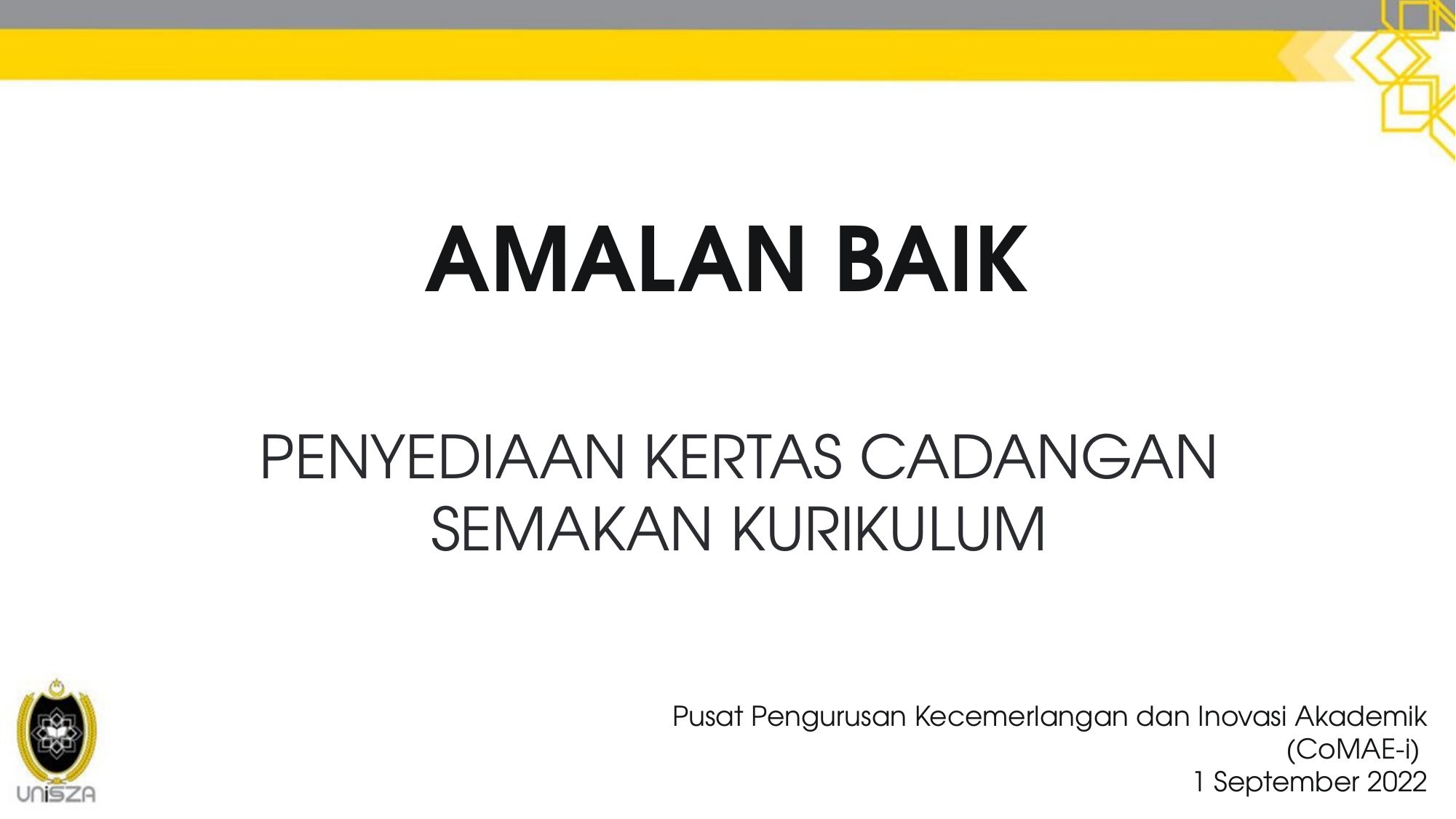

# AMALAN BAIK
PENYEDIAAN KERTAS CADANGAN SEMAKAN KURIKULUM
Pusat Pengurusan Kecemerlangan dan Inovasi Akademik (CoMAE-i)
1 September 2022